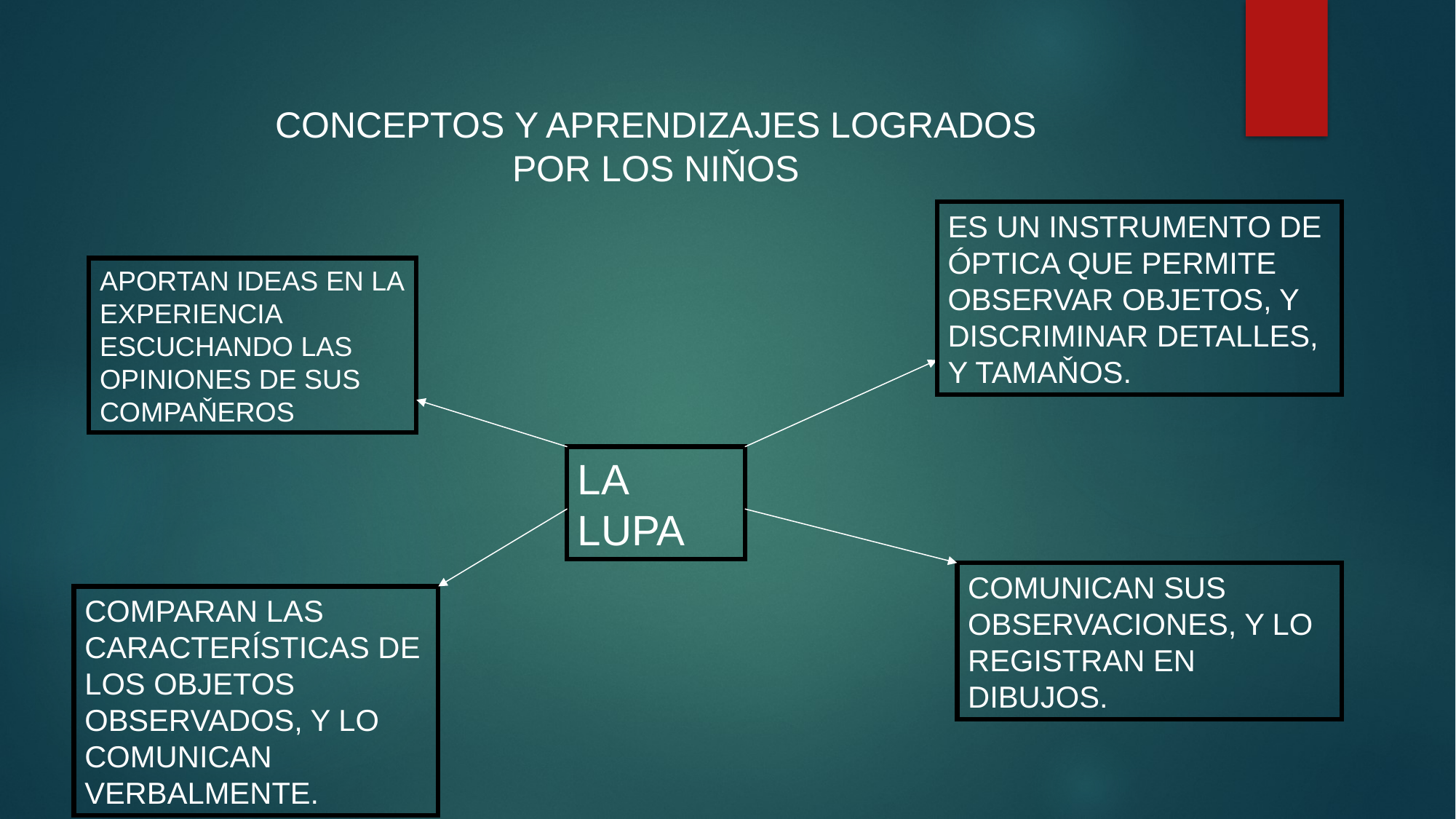

CONCEPTOS Y APRENDIZAJES LOGRADOS POR LOS NIŇOS
ES UN INSTRUMENTO DE ÓPTICA QUE PERMITE OBSERVAR OBJETOS, Y DISCRIMINAR DETALLES, Y TAMAŇOS.
APORTAN IDEAS EN LA EXPERIENCIA ESCUCHANDO LAS OPINIONES DE SUS COMPAŇEROS
LA LUPA
COMUNICAN SUS OBSERVACIONES, Y LO REGISTRAN EN DIBUJOS.
COMPARAN LAS CARACTERÍSTICAS DE LOS OBJETOS OBSERVADOS, Y LO COMUNICAN VERBALMENTE.